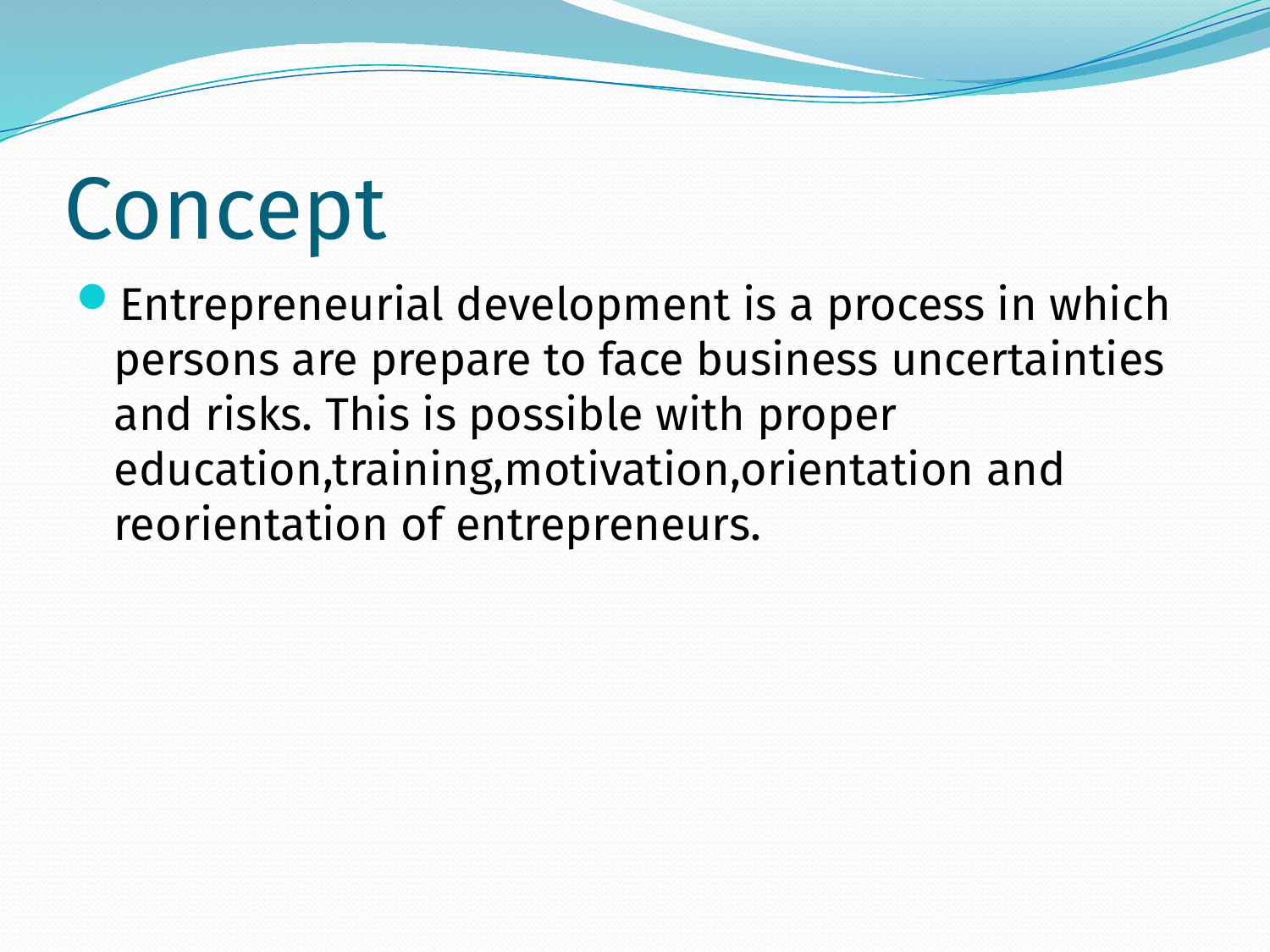

# Concept
Entrepreneurial development is a process in which persons are prepare to face business uncertainties and risks. This is possible with proper education,training,motivation,orientation and reorientation of entrepreneurs.